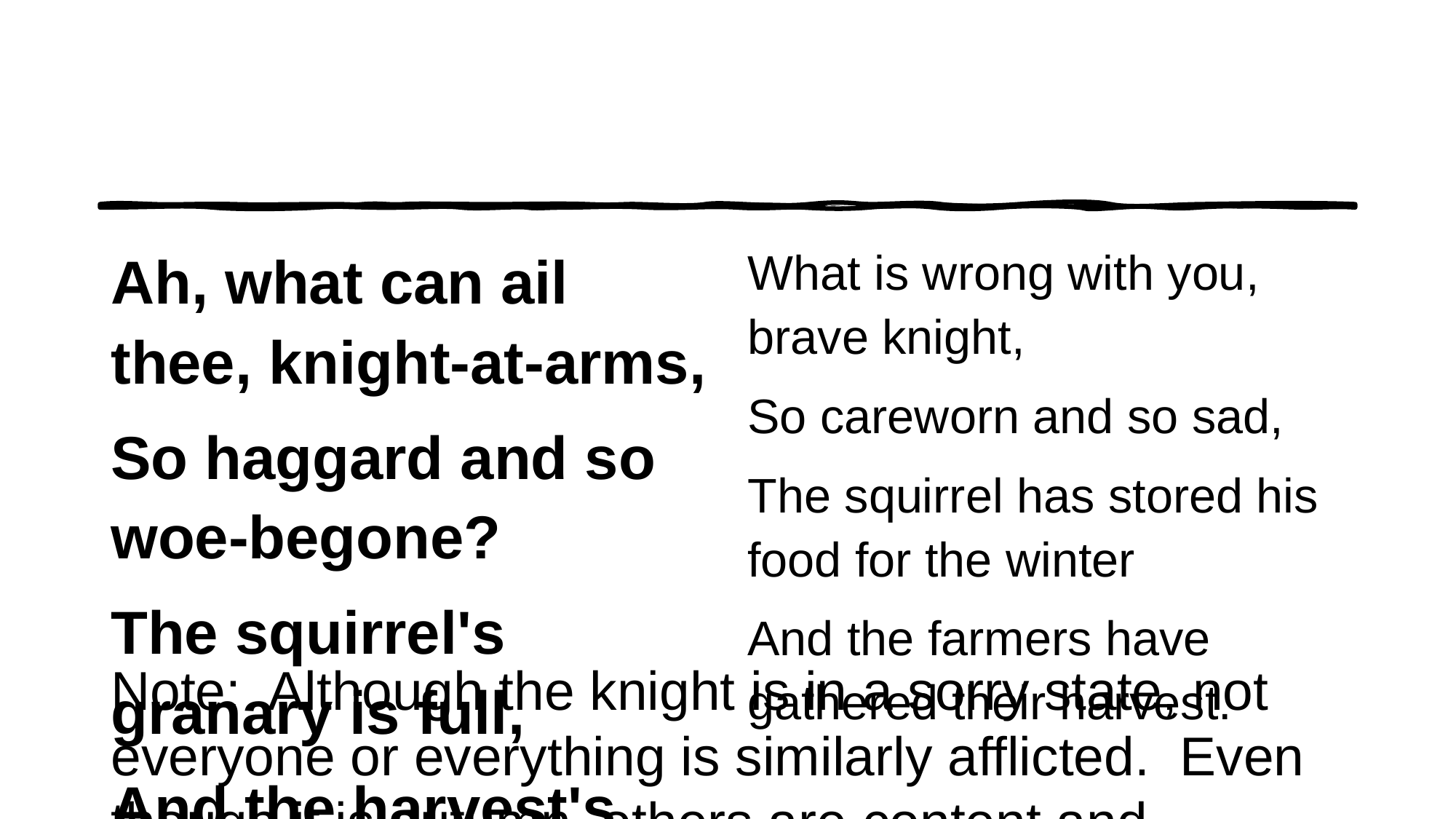

Ah, what can ail thee, knight-at-arms,
So haggard and so woe-begone?
The squirrel's granary is full,
And the harvest's done.

What is wrong with you, brave knight,
So careworn and so sad,
The squirrel has stored his food for the winter
And the farmers have gathered their harvest.

Note:  Although the knight is in a sorry state, not everyone or everything is similarly afflicted.  Even though it is autumn, others are content and prepared for the winter ahead.  Why isn't he?